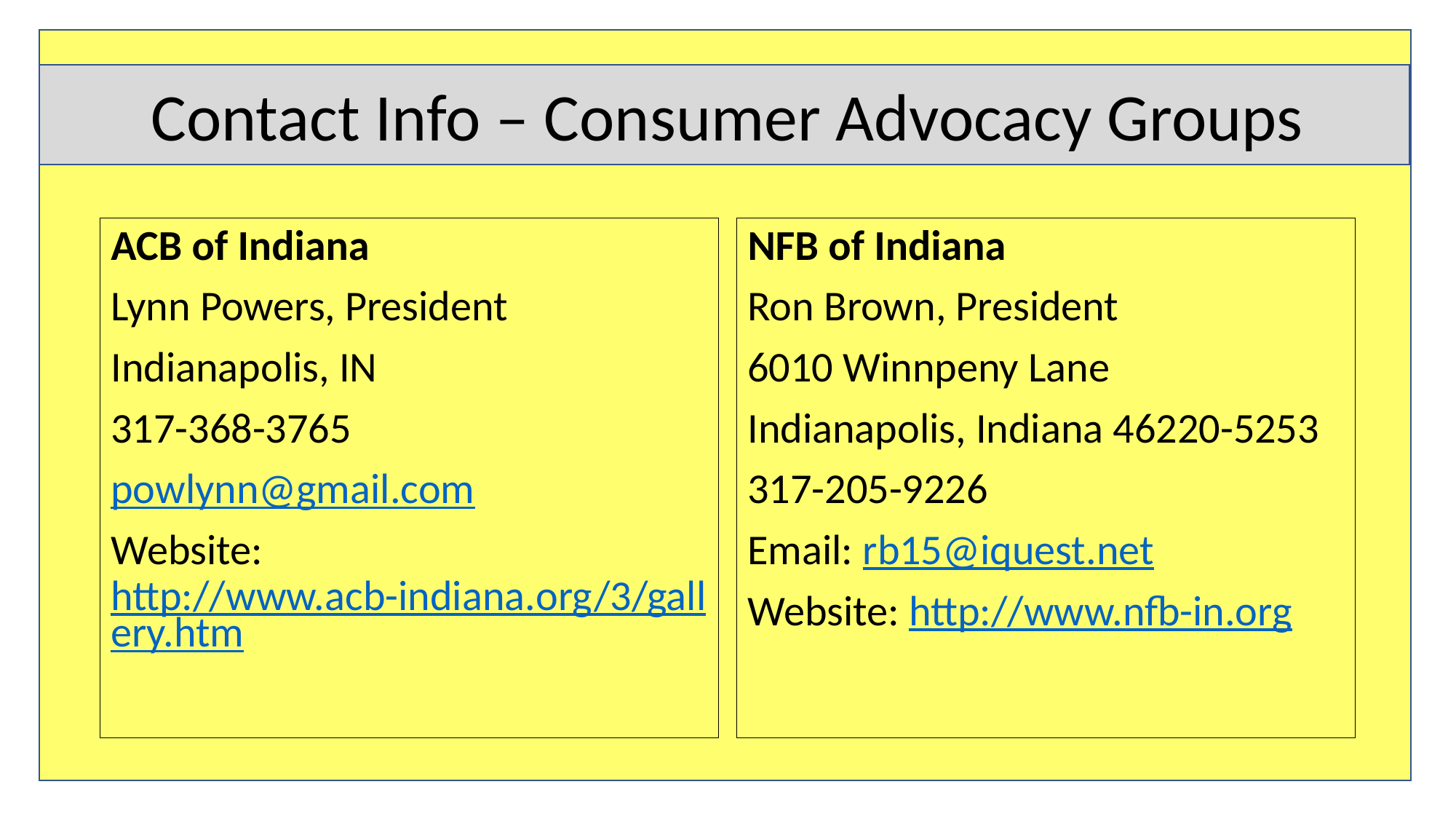

# Contact Info – Consumer Advocacy Groups

ACB of Indiana
Lynn Powers, President
Indianapolis, IN
317-368-3765
powlynn@gmail.com
Website: http://www.acb-indiana.org/3/gallery.htm

NFB of Indiana
Ron Brown, President
6010 Winnpeny Lane
Indianapolis, Indiana 46220-5253
317-205-9226
Email: rb15@iquest.net
Website: http://www.nfb-in.org